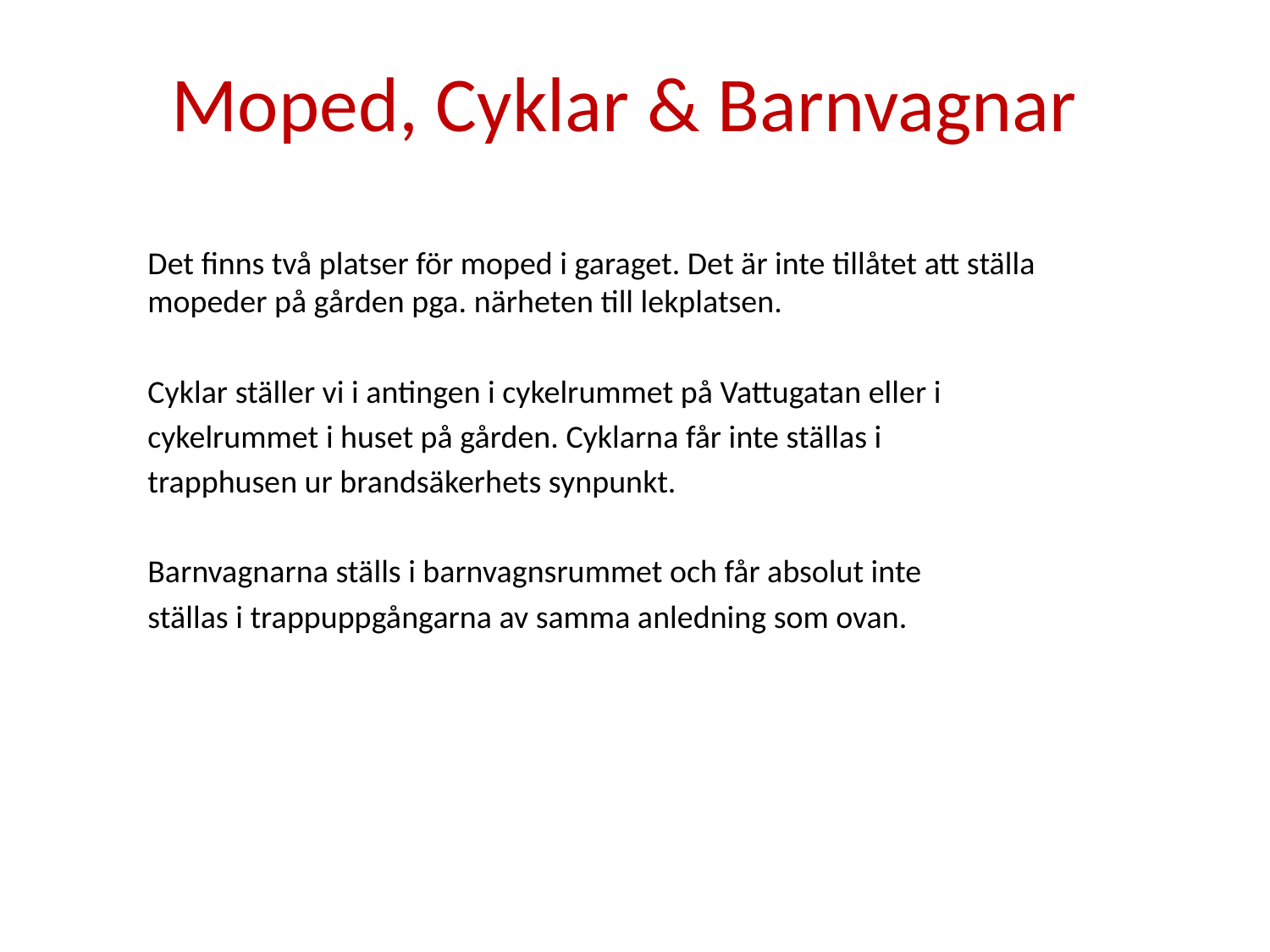

# Moped, Cyklar & Barnvagnar
Det finns två platser för moped i garaget. Det är inte tillåtet att ställa mopeder på gården pga. närheten till lekplatsen.

Cyklar ställer vi i antingen i cykelrummet på Vattugatan eller i
cykelrummet i huset på gården. Cyklarna får inte ställas i
trapphusen ur brandsäkerhets synpunkt.

Barnvagnarna ställs i barnvagnsrummet och får absolut inte
ställas i trappuppgångarna av samma anledning som ovan.